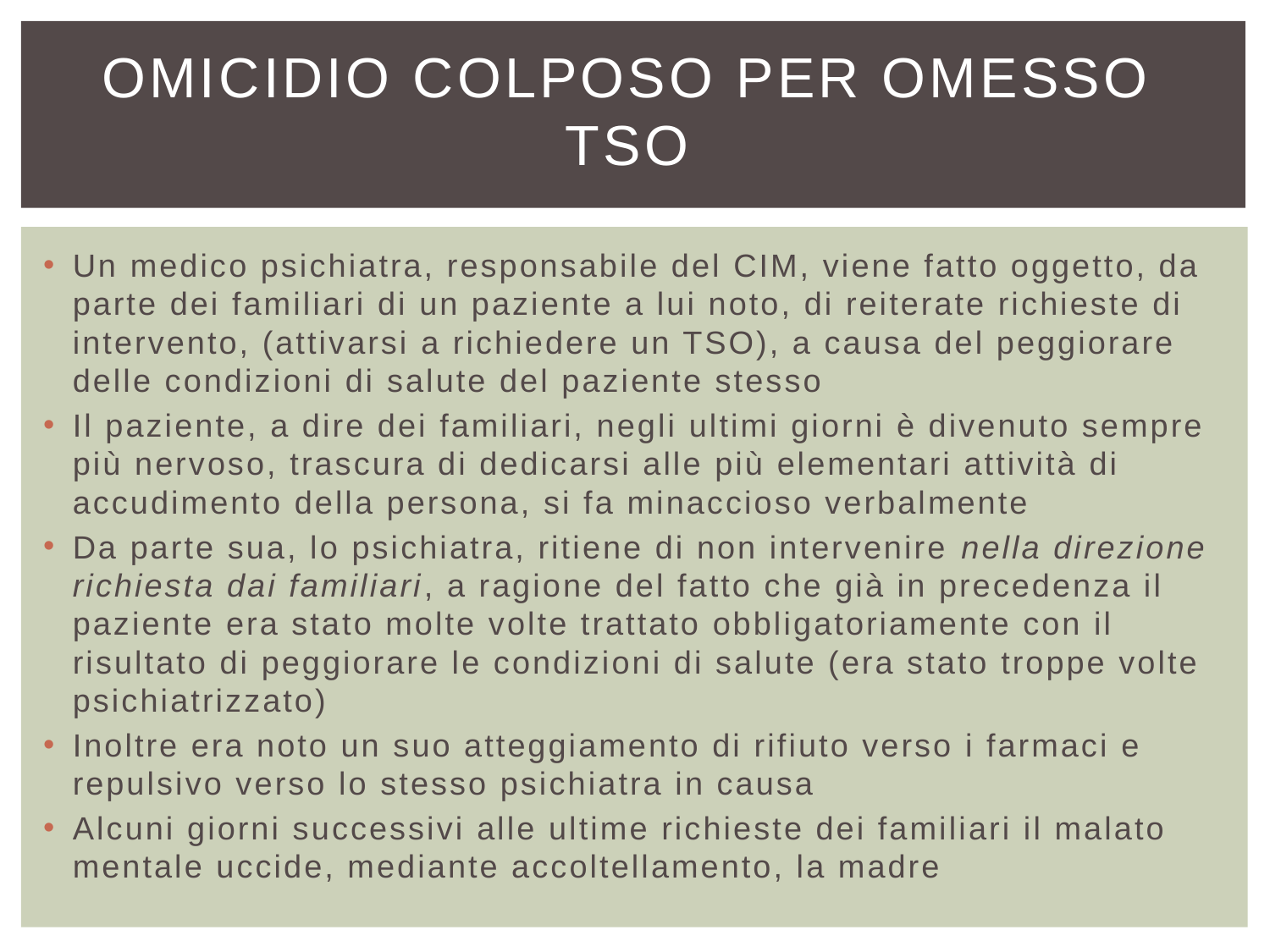

# Omicidio colposo per omesso TSo
Un medico psichiatra, responsabile del CIM, viene fatto oggetto, da parte dei familiari di un paziente a lui noto, di reiterate richieste di intervento, (attivarsi a richiedere un TSO), a causa del peggiorare delle condizioni di salute del paziente stesso
Il paziente, a dire dei familiari, negli ultimi giorni è divenuto sempre più nervoso, trascura di dedicarsi alle più elementari attività di accudimento della persona, si fa minaccioso verbalmente
Da parte sua, lo psichiatra, ritiene di non intervenire nella direzione richiesta dai familiari, a ragione del fatto che già in precedenza il paziente era stato molte volte trattato obbligatoriamente con il risultato di peggiorare le condizioni di salute (era stato troppe volte psichiatrizzato)
Inoltre era noto un suo atteggiamento di rifiuto verso i farmaci e repulsivo verso lo stesso psichiatra in causa
Alcuni giorni successivi alle ultime richieste dei familiari il malato mentale uccide, mediante accoltellamento, la madre